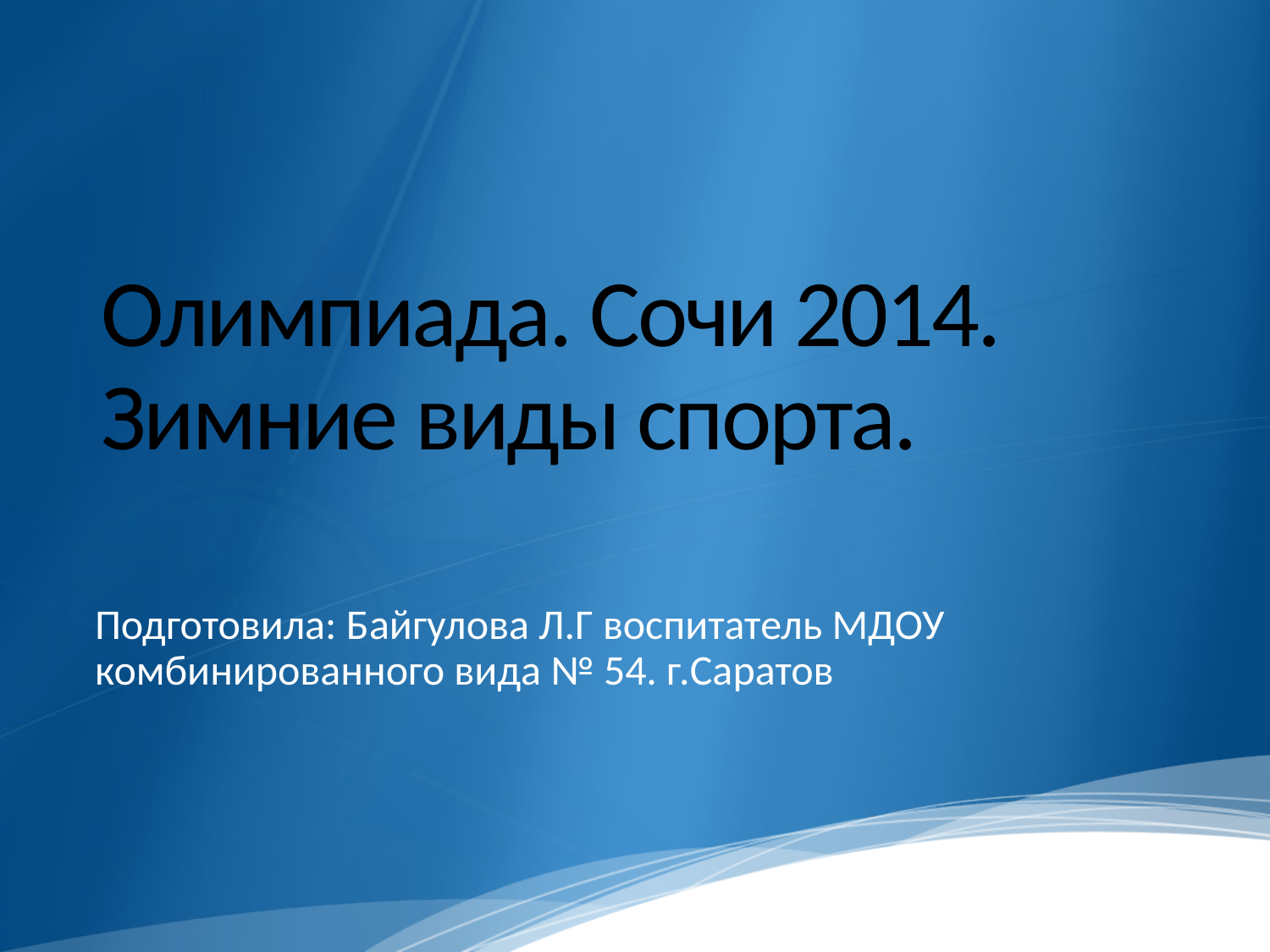

# Олимпиада. Сочи 2014. Зимние виды спорта.
Подготовила: Байгулова Л.Г воспитатель МДОУ комбинированного вида № 54. г.Саратов